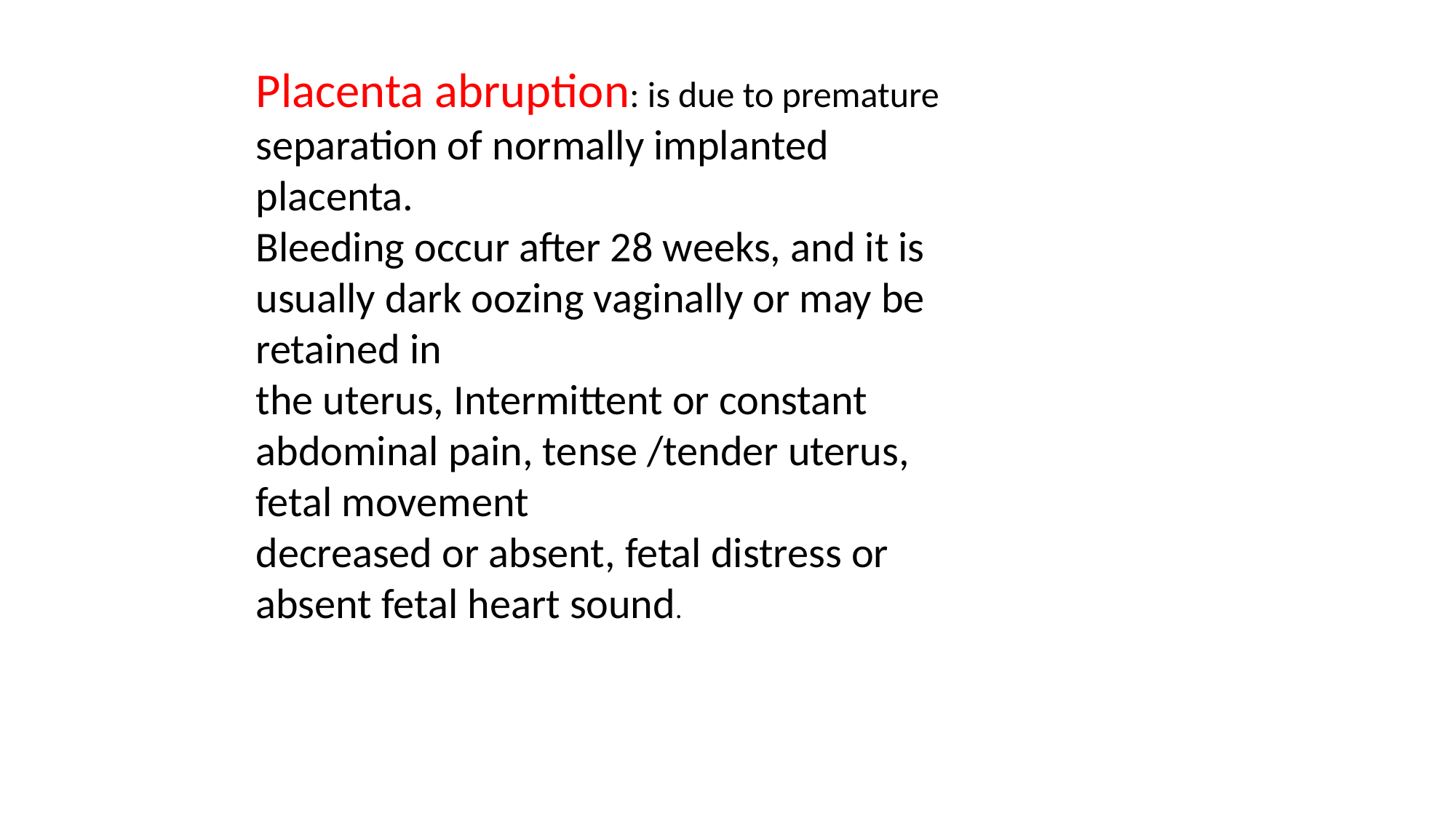

Placenta abruption: is due to premature separation of normally implanted placenta.
Bleeding occur after 28 weeks, and it is usually dark oozing vaginally or may be retained in
the uterus, Intermittent or constant abdominal pain, tense /tender uterus, fetal movement
decreased or absent, fetal distress or absent fetal heart sound.